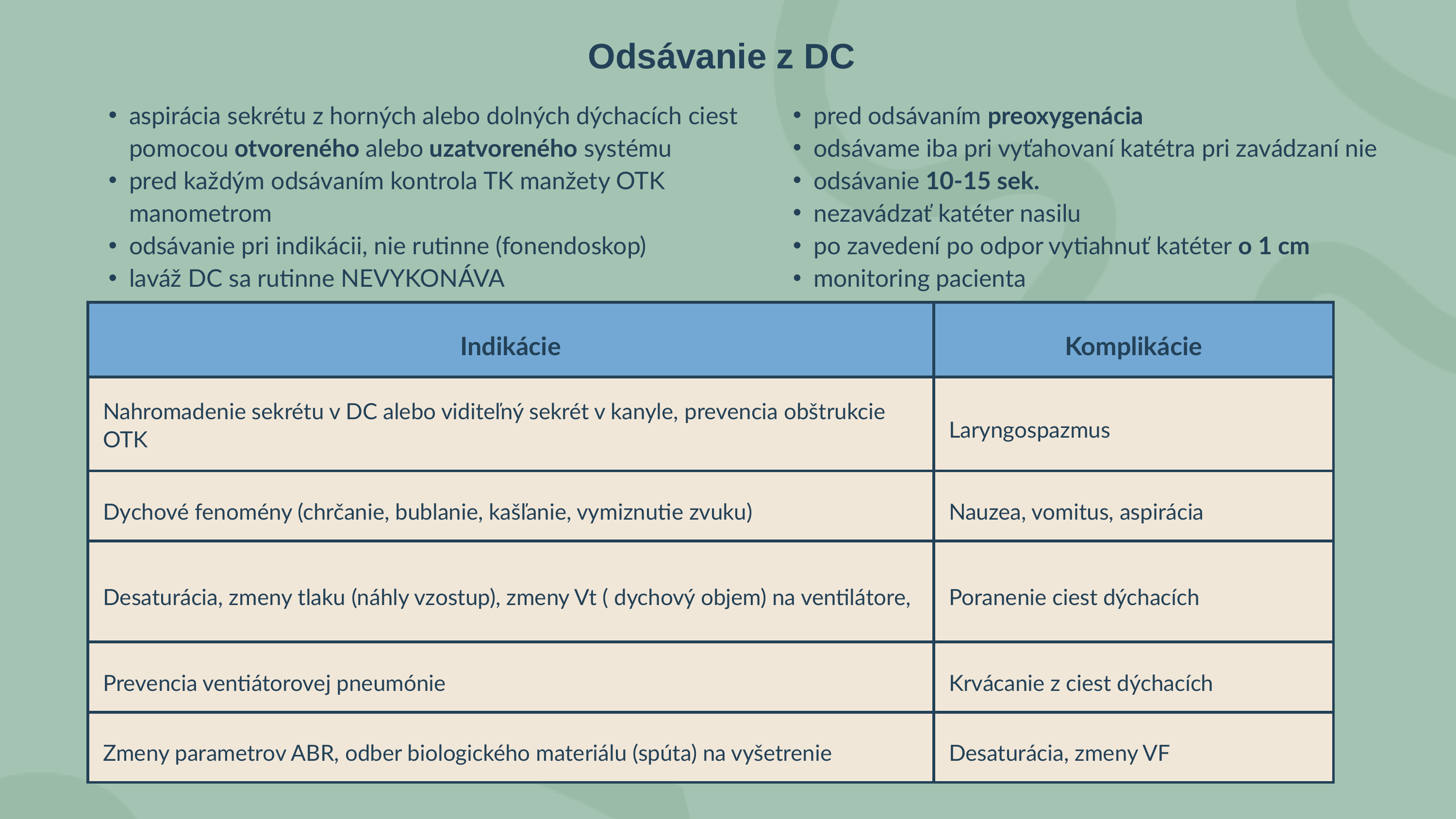

Odsávanie z DC
pred odsávaním preoxygenácia
odsávame iba pri vyťahovaní katétra pri zavádzaní nie
odsávanie 10-15 sek.
nezavádzať katéter nasilu
po zavedení po odpor vytiahnuť katéter o 1 cm
monitoring pacienta
aspirácia sekrétu z horných alebo dolných dýchacích ciest  pomocou otvoreného alebo uzatvoreného systému
pred každým odsávaním kontrola TK manžety OTK manometrom
odsávanie pri indikácii, nie rutinne (fonendoskop)
laváž DC sa rutinne NEVYKONÁVA
| Indikácie | Komplikácie |
| --- | --- |
| Nahromadenie sekrétu v DC alebo viditeľný sekrét v kanyle, prevencia obštrukcie OTK | Laryngospazmus |
| Dychové fenomény (chrčanie, bublanie, kašľanie, vymiznutie zvuku) | Nauzea, vomitus, aspirácia |
| Desaturácia, zmeny tlaku (náhly vzostup), zmeny Vt ( dychový objem) na ventilátore, | Poranenie ciest dýchacích |
| Prevencia ventiátorovej pneumónie | Krvácanie z ciest dýchacích |
| Zmeny parametrov ABR, odber biologického materiálu (spúta) na vyšetrenie | Desaturácia, zmeny VF |